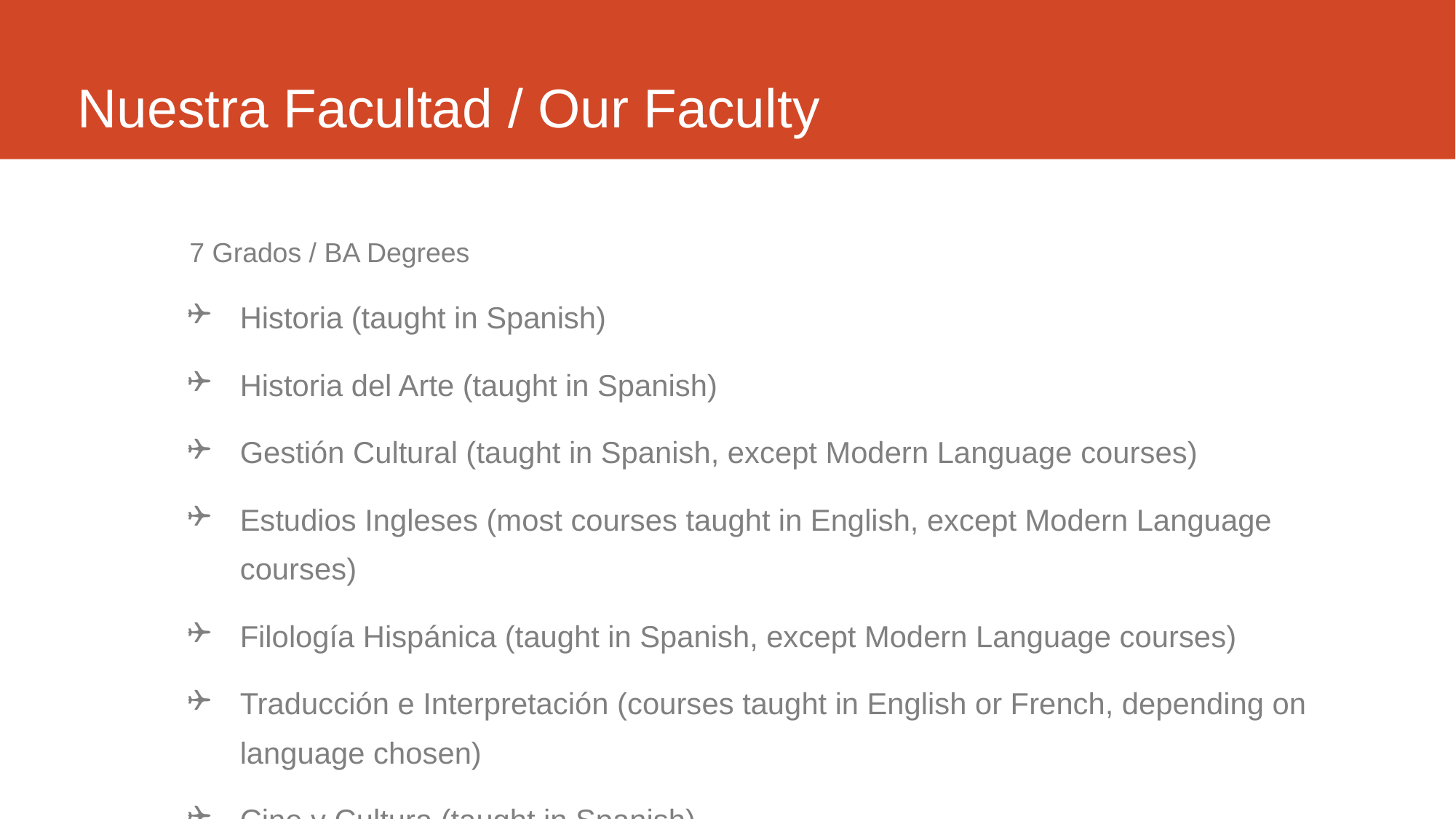

# Nuestra Facultad / Our Faculty
           7 Grados / BA Degrees
Historia (taught in Spanish)
Historia del Arte (taught in Spanish)
Gestión Cultural (taught in Spanish, except Modern Language courses)
Estudios Ingleses (most courses taught in English, except Modern Language courses)
Filología Hispánica (taught in Spanish, except Modern Language courses)
Traducción e Interpretación (courses taught in English or French, depending on language chosen)
Cine y Cultura (taught in Spanish)